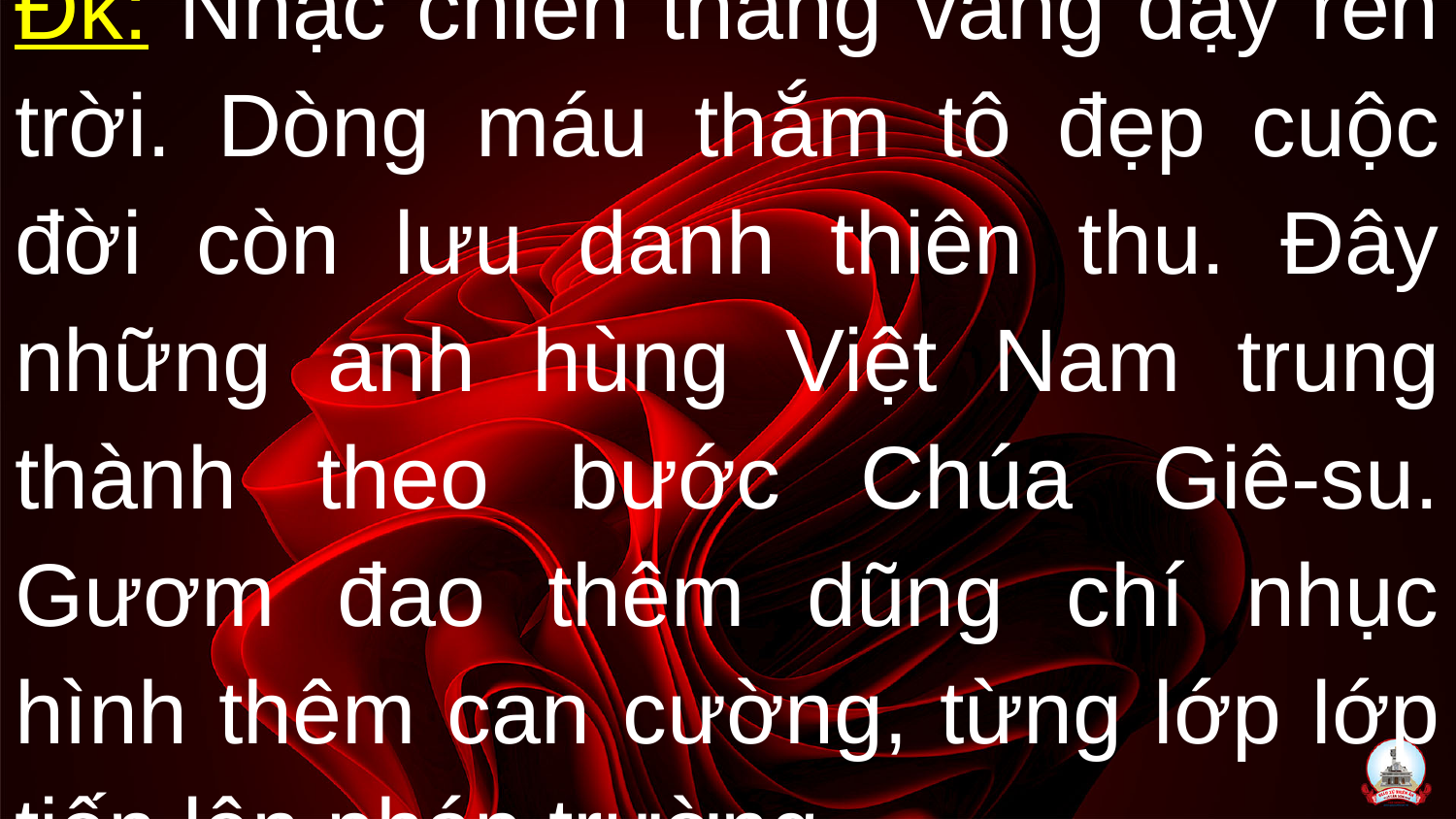

Đk: Nhạc chiến thắng vang dậy rền trời. Dòng máu thắm tô đẹp cuộc đời còn lưu danh thiên thu. Đây những anh hùng Việt Nam trung thành theo bước Chúa Giê-su. Gươm đao thêm dũng chí nhục hình thêm can cường, từng lớp lớp tiến lên pháp trường.